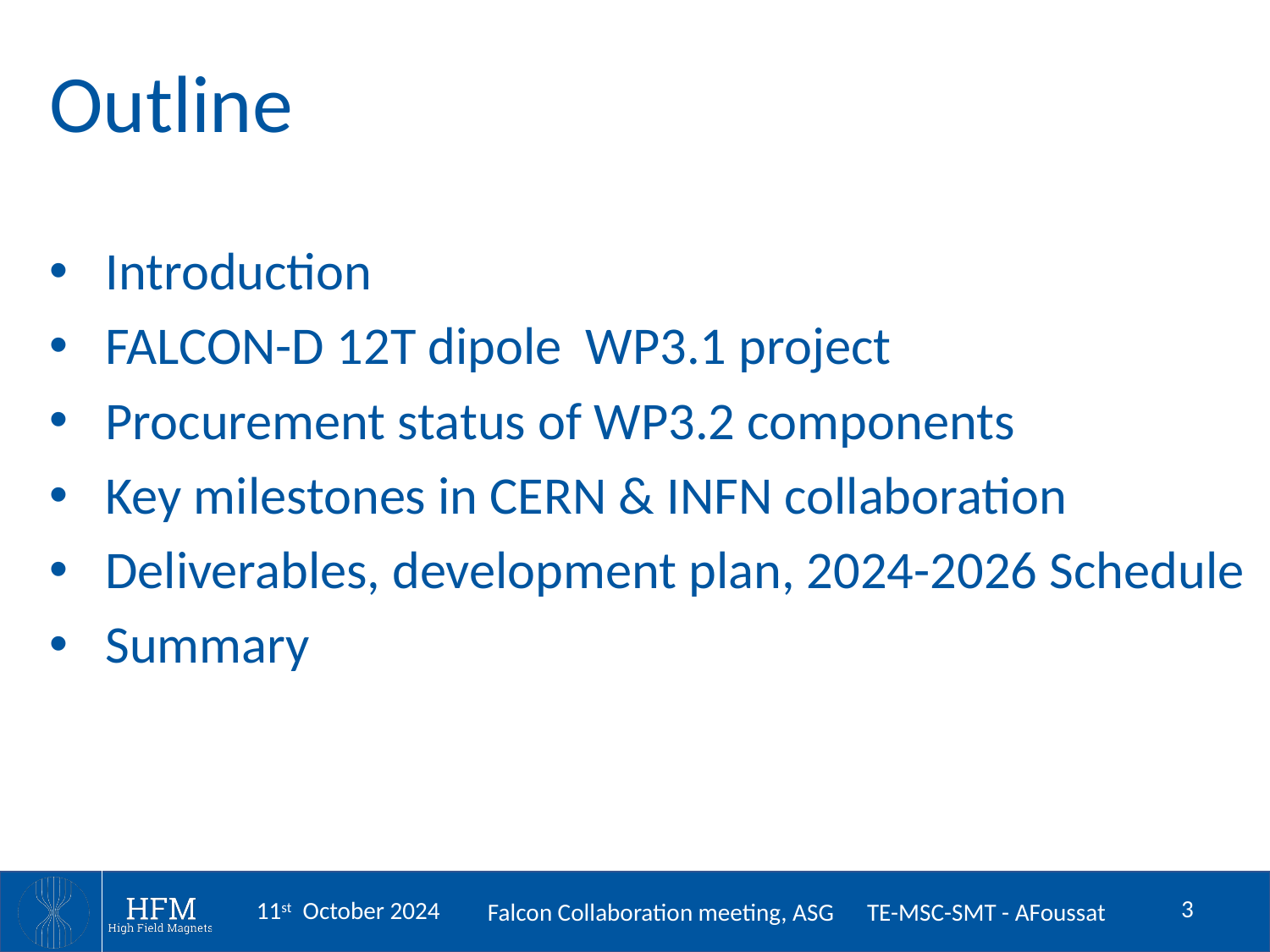

# Outline

  Introduction
  FALCON-D 12T dipole  WP3.1 project
  Procurement status of WP3.2 components
  Key milestones in CERN & INFN collaboration
  Deliverables, development plan, 2024-2026 Schedule
  Summary

3
11st  October 2024
Falcon Collaboration meeting, ASG      TE-MSC-SMT - AFoussat